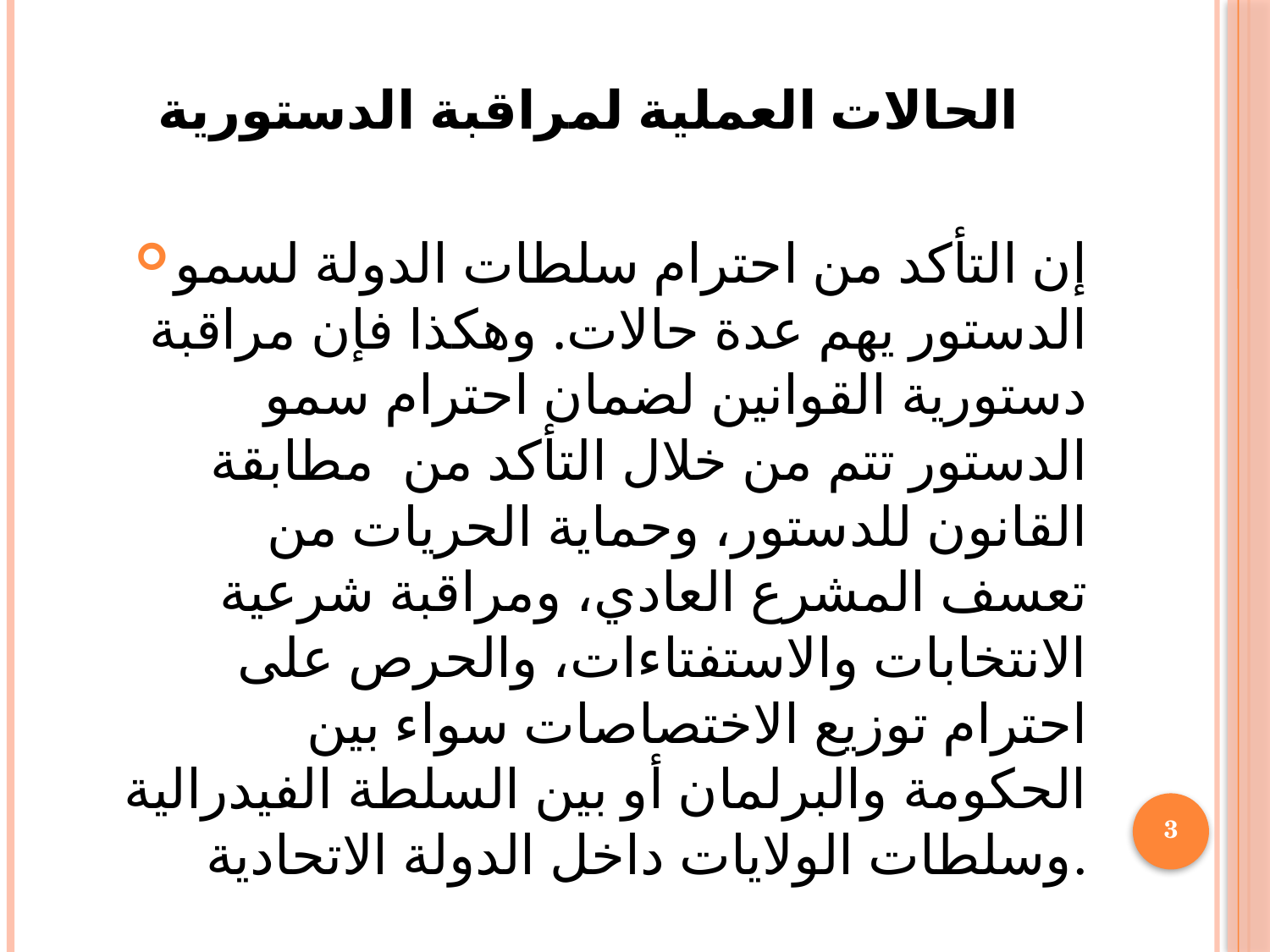

# الحالات العملية لمراقبة الدستورية
إن التأكد من احترام سلطات الدولة لسمو الدستور يهم عدة حالات. وهكذا فإن مراقبة دستورية القوانين لضمان احترام سمو الدستور تتم من خلال التأكد من  مطابقة القانون للدستور، وحماية الحريات من تعسف المشرع العادي، ومراقبة شرعية الانتخابات والاستفتاءات، والحرص على احترام توزيع الاختصاصات سواء بين الحكومة والبرلمان أو بين السلطة الفيدرالية وسلطات الولايات داخل الدولة الاتحادية.
3